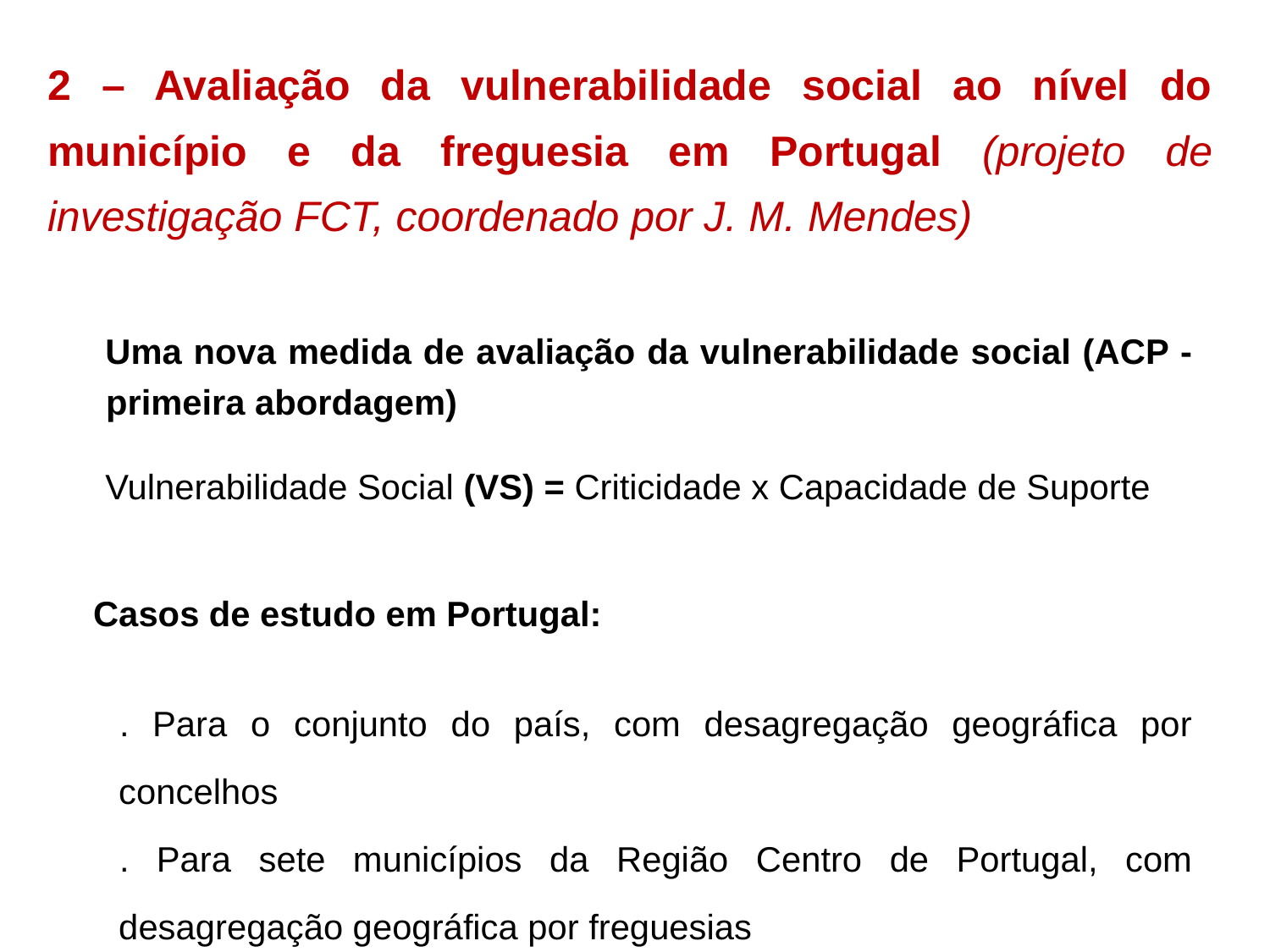

2 – Avaliação da vulnerabilidade social ao nível do município e da freguesia em Portugal (projeto de investigação FCT, coordenado por J. M. Mendes)
Uma nova medida de avaliação da vulnerabilidade social (ACP - primeira abordagem)

Vulnerabilidade Social (VS) = Criticidade x Capacidade de Suporte

Casos de estudo em Portugal:

. Para o conjunto do país, com desagregação geográfica por concelhos
. Para sete municípios da Região Centro de Portugal, com desagregação geográfica por freguesias